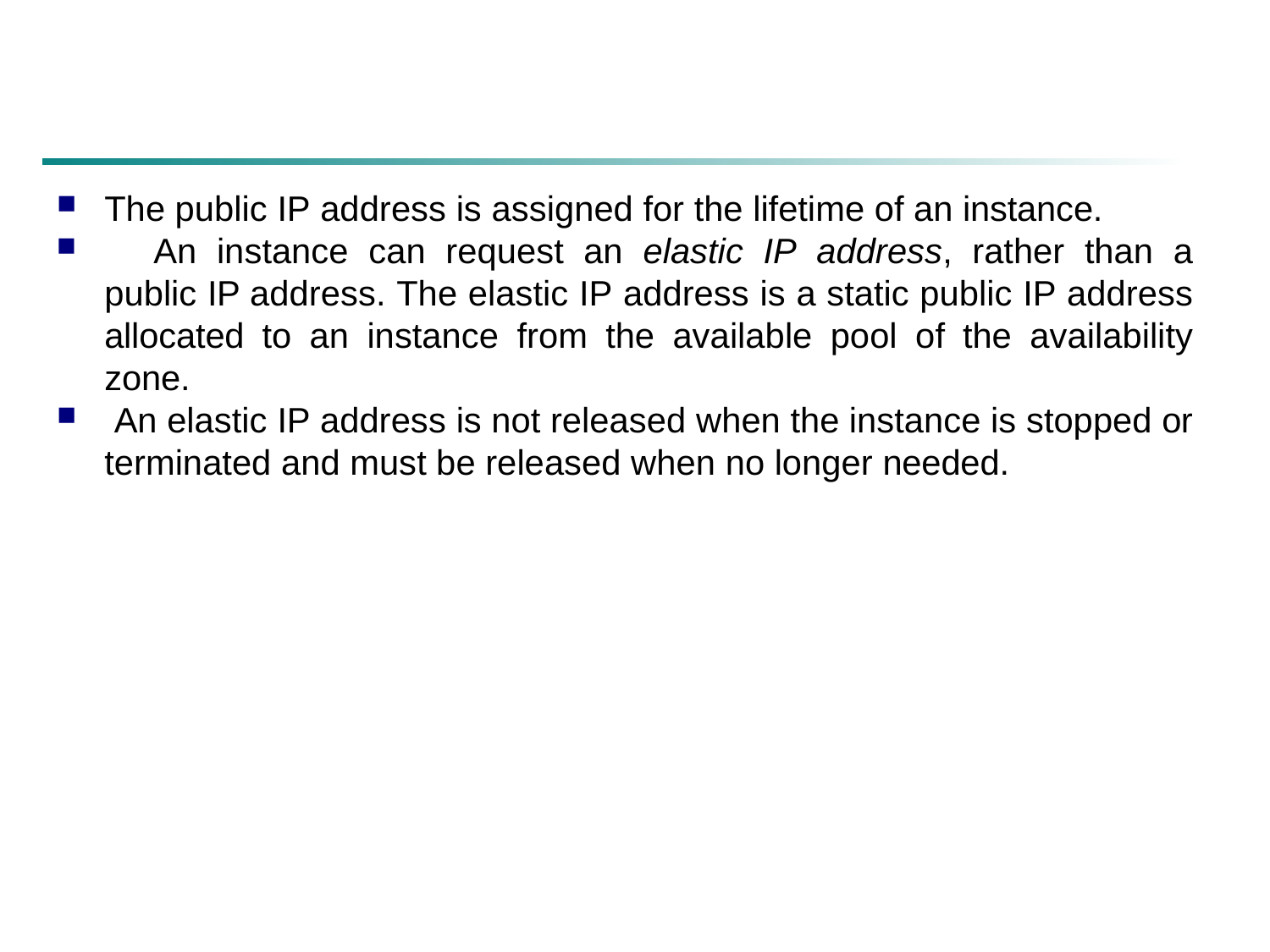

#
The public IP address is assigned for the lifetime of an instance.
	An instance can request an elastic IP address, rather than a public IP address. The elastic IP address is a static public IP address allocated to an instance from the available pool of the availability zone.
An elastic IP address is not released when the instance is stopped or
terminated and must be released when no longer needed.